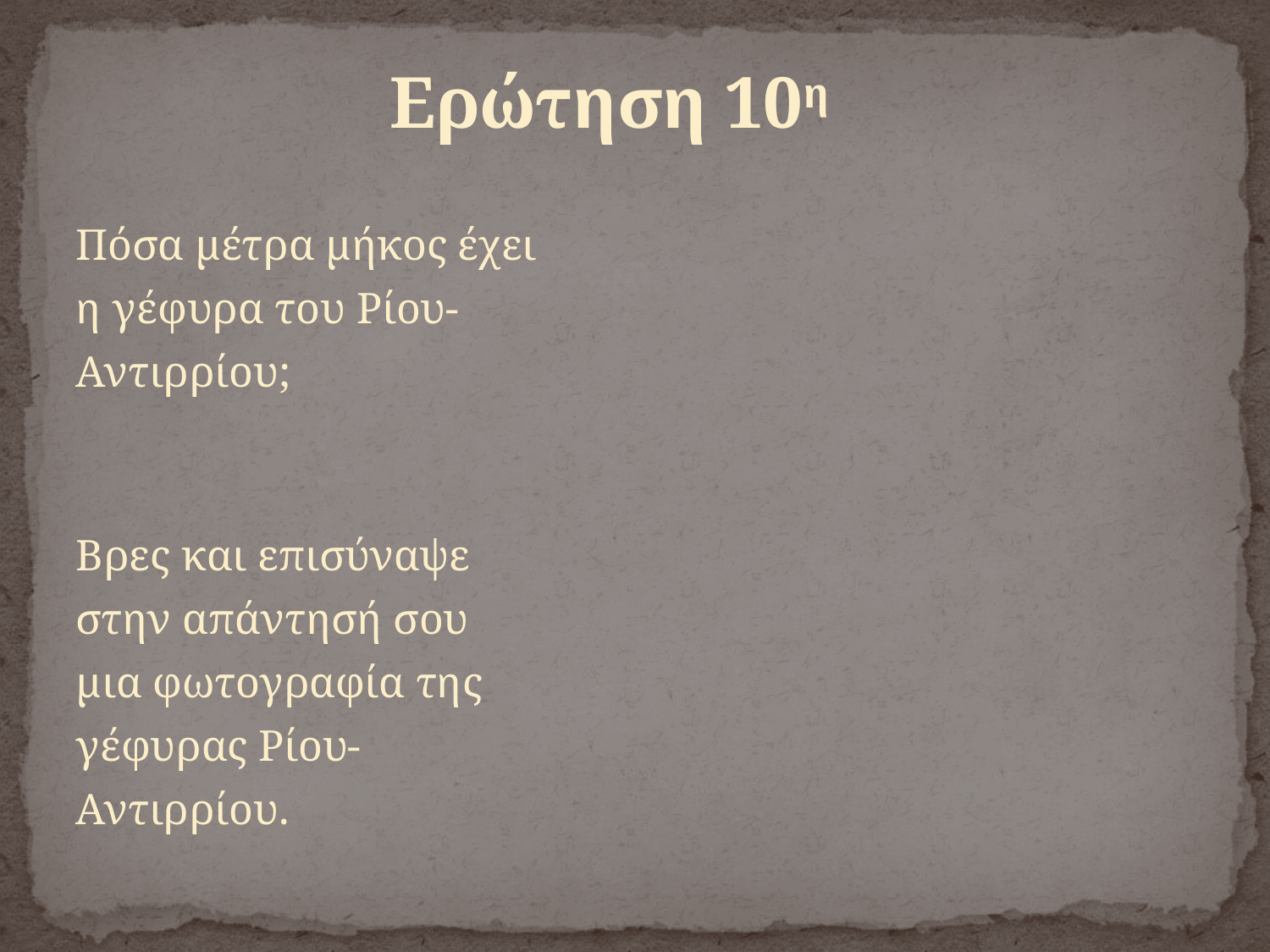

# Ερώτηση 10η

Πόσα μέτρα μήκος έχει η γέφυρα του Ρίου-Αντιρρίου;

Βρες και επισύναψε στην απάντησή σου μια φωτογραφία της γέφυρας Ρίου-Αντιρρίου.